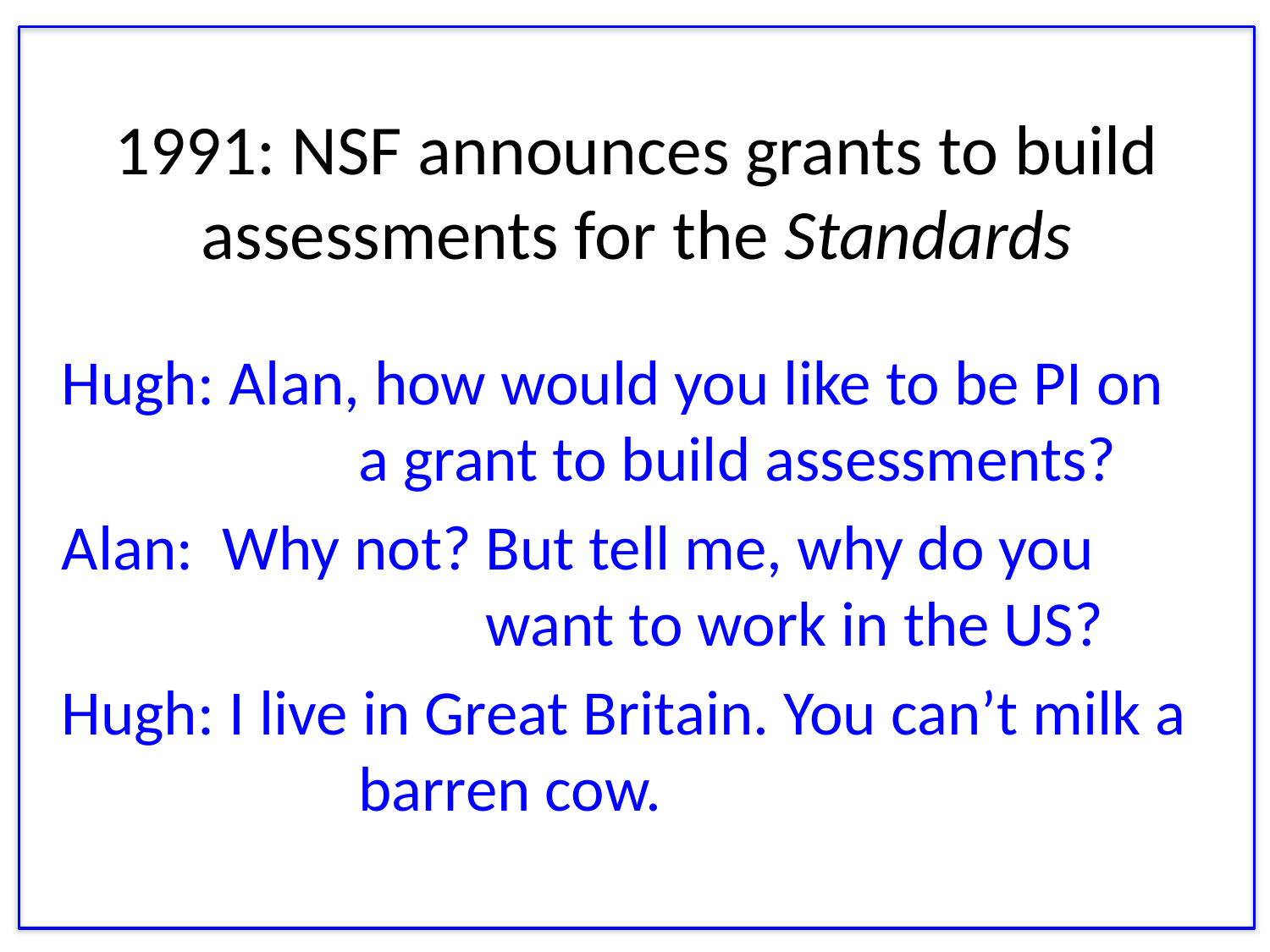

# 1991: NSF announces grants to build assessments for the Standards
Hugh: Alan, how would you like to be PI on 		   a grant to build assessments?
Alan:  Why not? But tell me, why do you 	  		   want to work in the US?
Hugh: I live in Great Britain. You can’t milk a 		   barren cow.